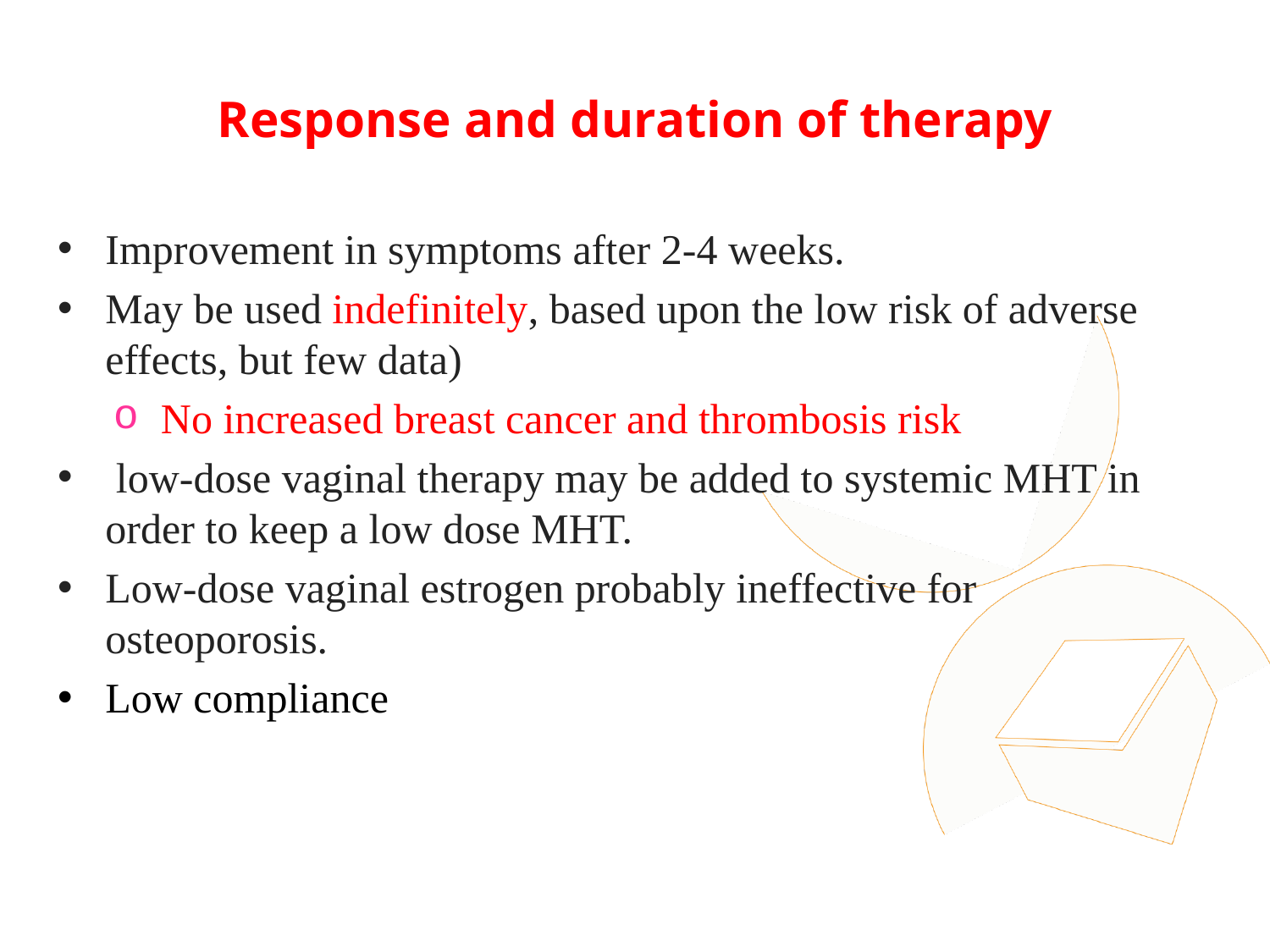

# Response and duration of therapy
Improvement in symptoms after 2-4 weeks.
May be used indefinitely, based upon the low risk of adverse effects, but few data)
No increased breast cancer and thrombosis risk
 low-dose vaginal therapy may be added to systemic MHT in order to keep a low dose MHT.
Low-dose vaginal estrogen probably ineffective for osteoporosis.
Low compliance